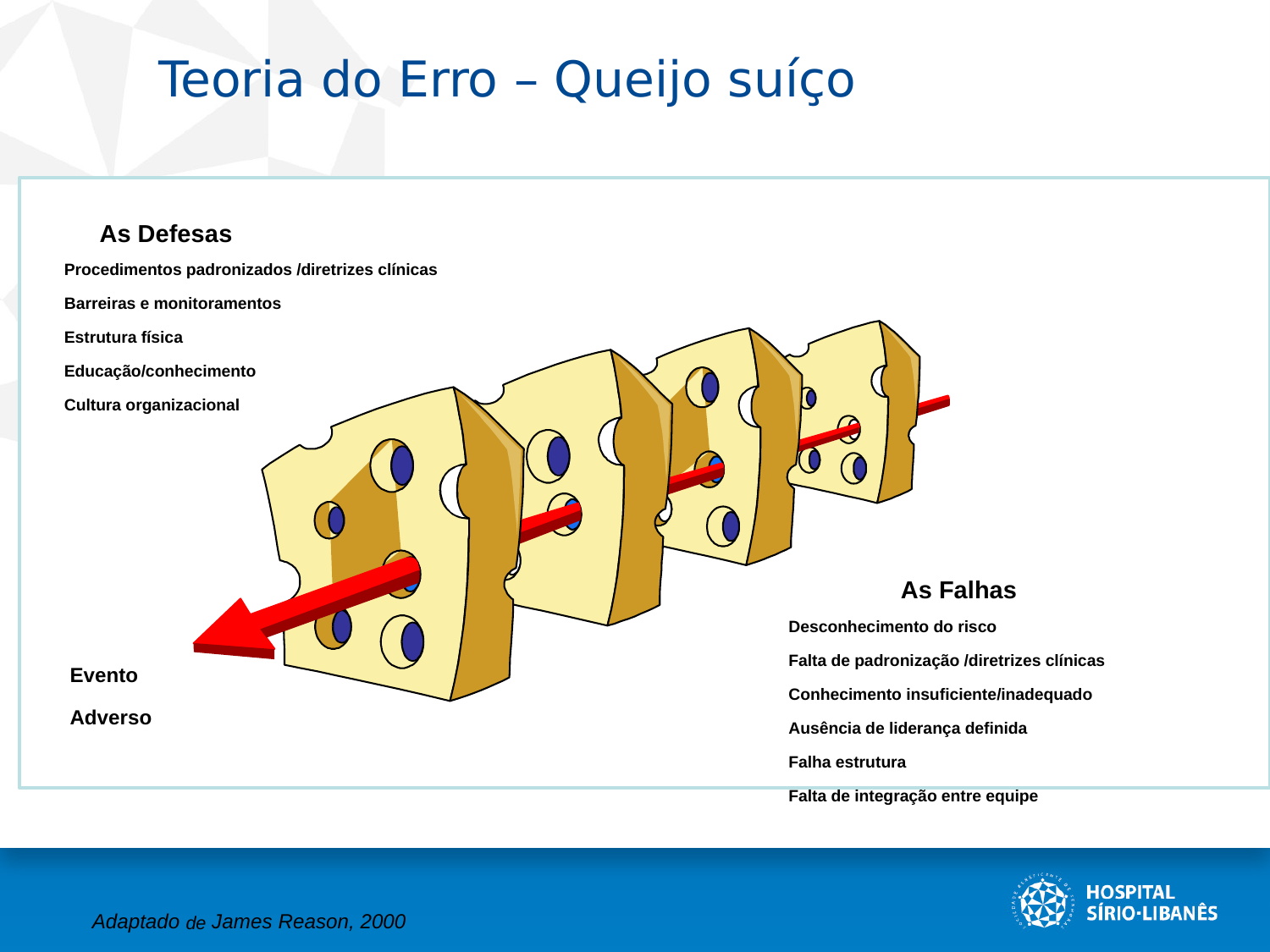

# Teoria do Erro – Queijo suíço

As Defesas
Procedimentos padronizados /diretrizes clínicas
Barreiras e monitoramentos
Estrutura física
Educação/conhecimento
Cultura organizacional

As Falhas

Desconhecimento do risco
Falta de padronização /diretrizes clínicas
Conhecimento insuficiente/inadequado
Ausência de liderança definida
Falha estrutura
Falta de integração entre equipe
Evento Adverso
Adaptado de James Reason, 2000